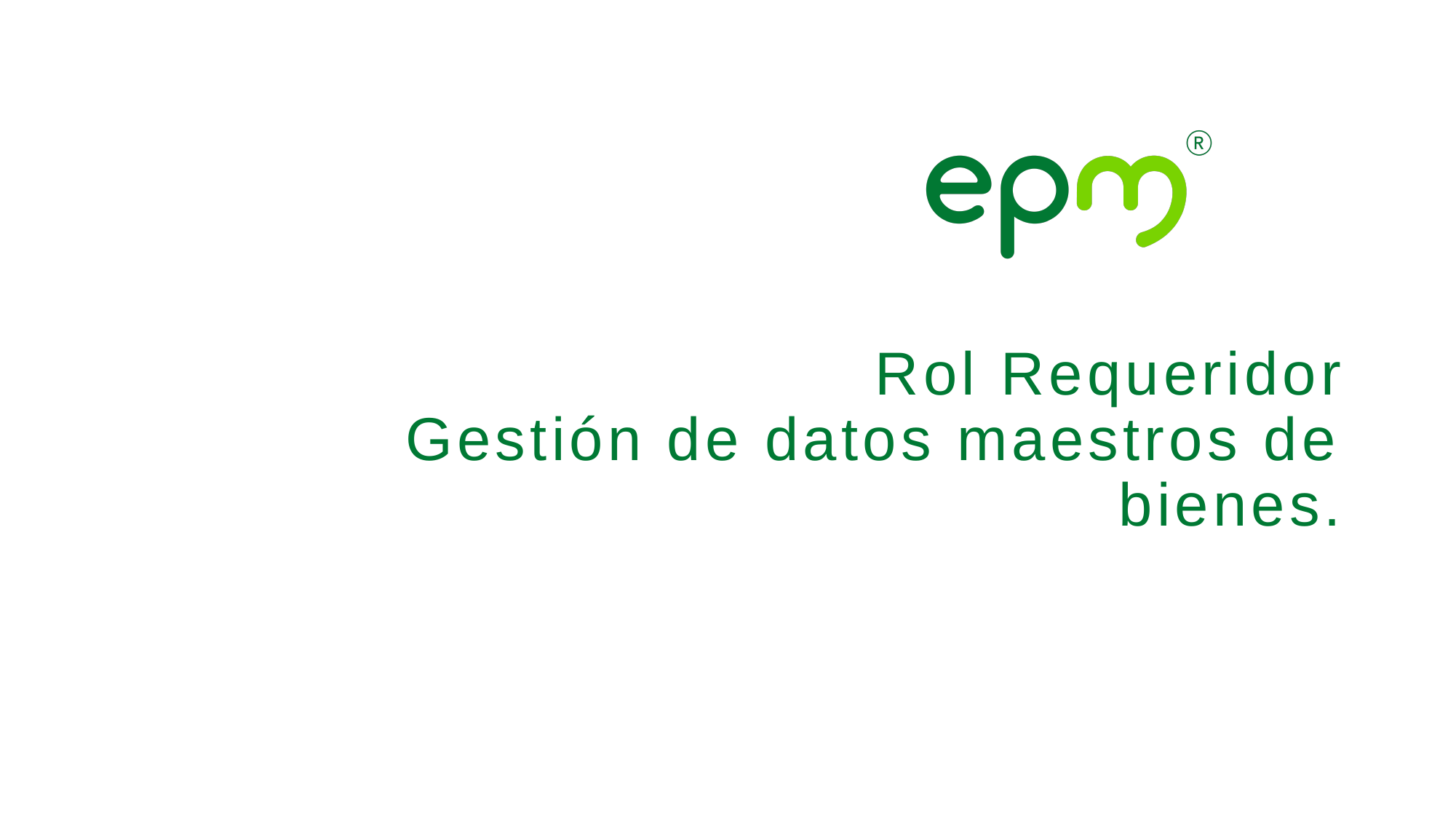

Rol Requeridor
Gestión de datos maestros de bienes.